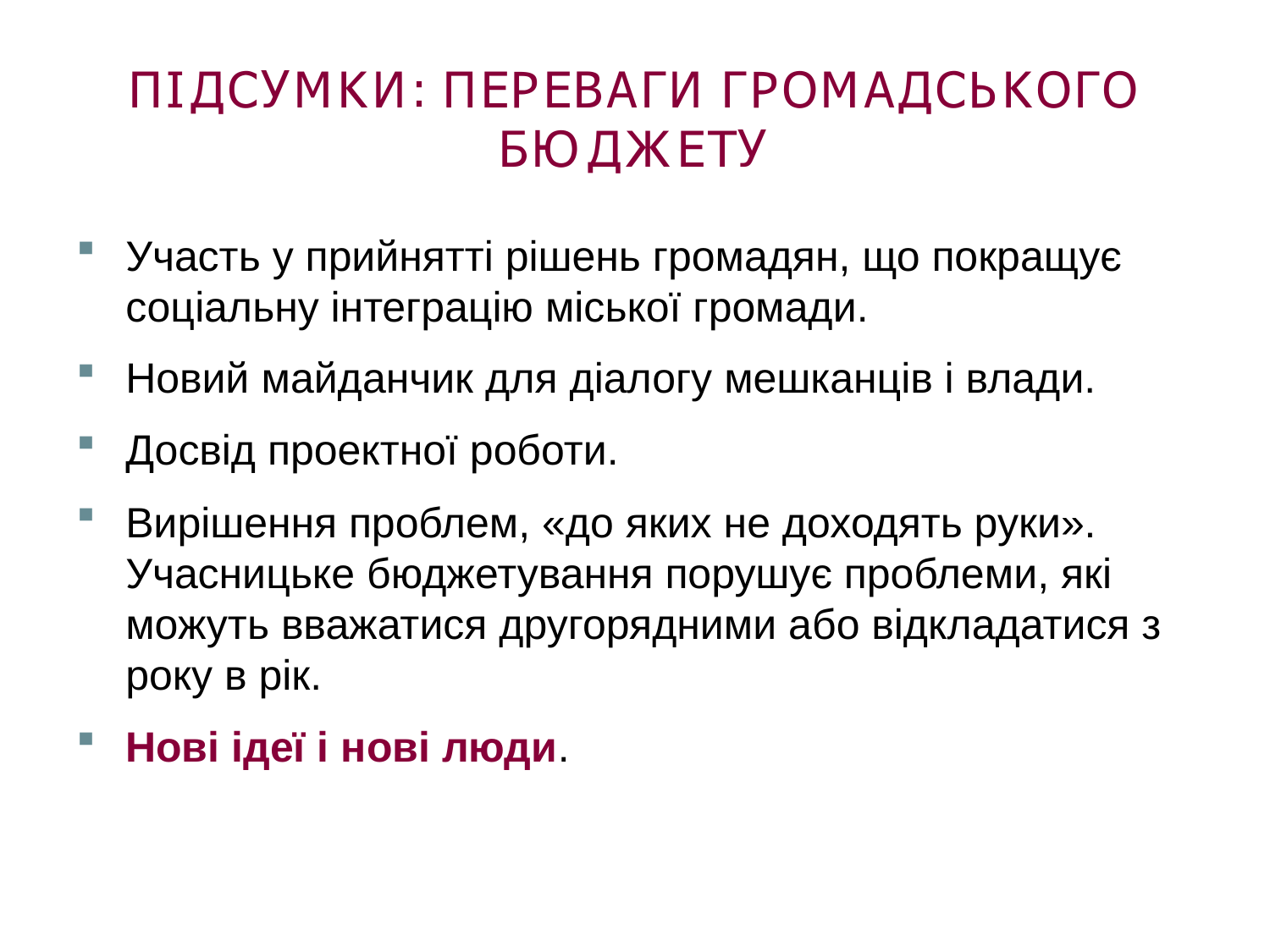

# ПІДСУМКИ: Переваги громадського бюджету
Участь у прийнятті рішень громадян, що покращує соціальну інтеграцію міської громади.
Новий майданчик для діалогу мешканців і влади.
Досвід проектної роботи.
Вирішення проблем, «до яких не доходять руки». Учасницьке бюджетування порушує проблеми, які можуть вважатися другорядними або відкладатися з року в рік.
Нові ідеї і нові люди.
40